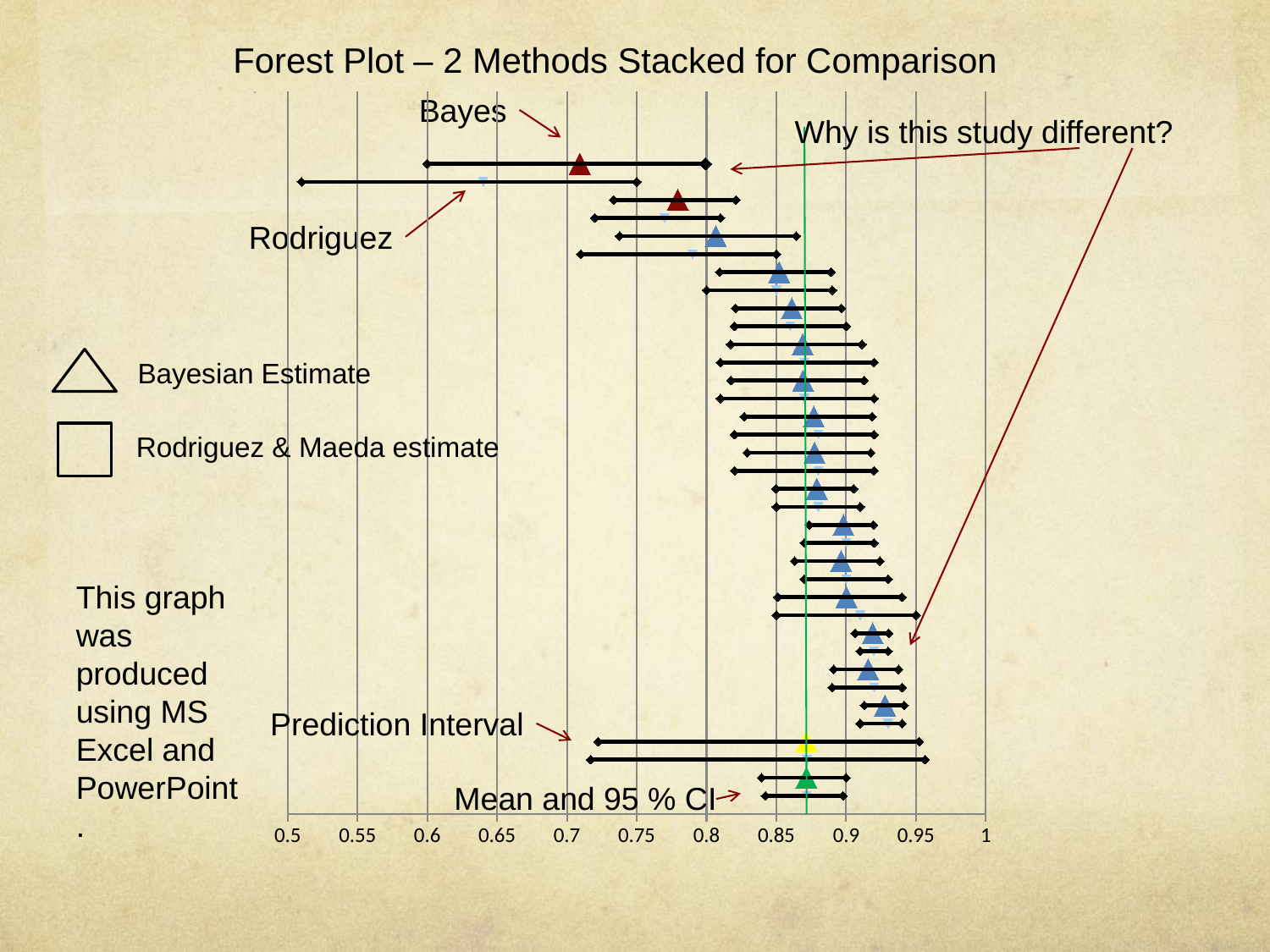

Forest Plot – 2 Methods Stacked for Comparison

### Chart

| Category |  |  |
|---|---|---|
Bayes
Why is this study different?
Rodriguez

Bayesian Estimate

Rodriguez & Maeda estimate
This graph was produced using MS Excel and PowerPoint.
Prediction Interval
Mean and 95 % CI